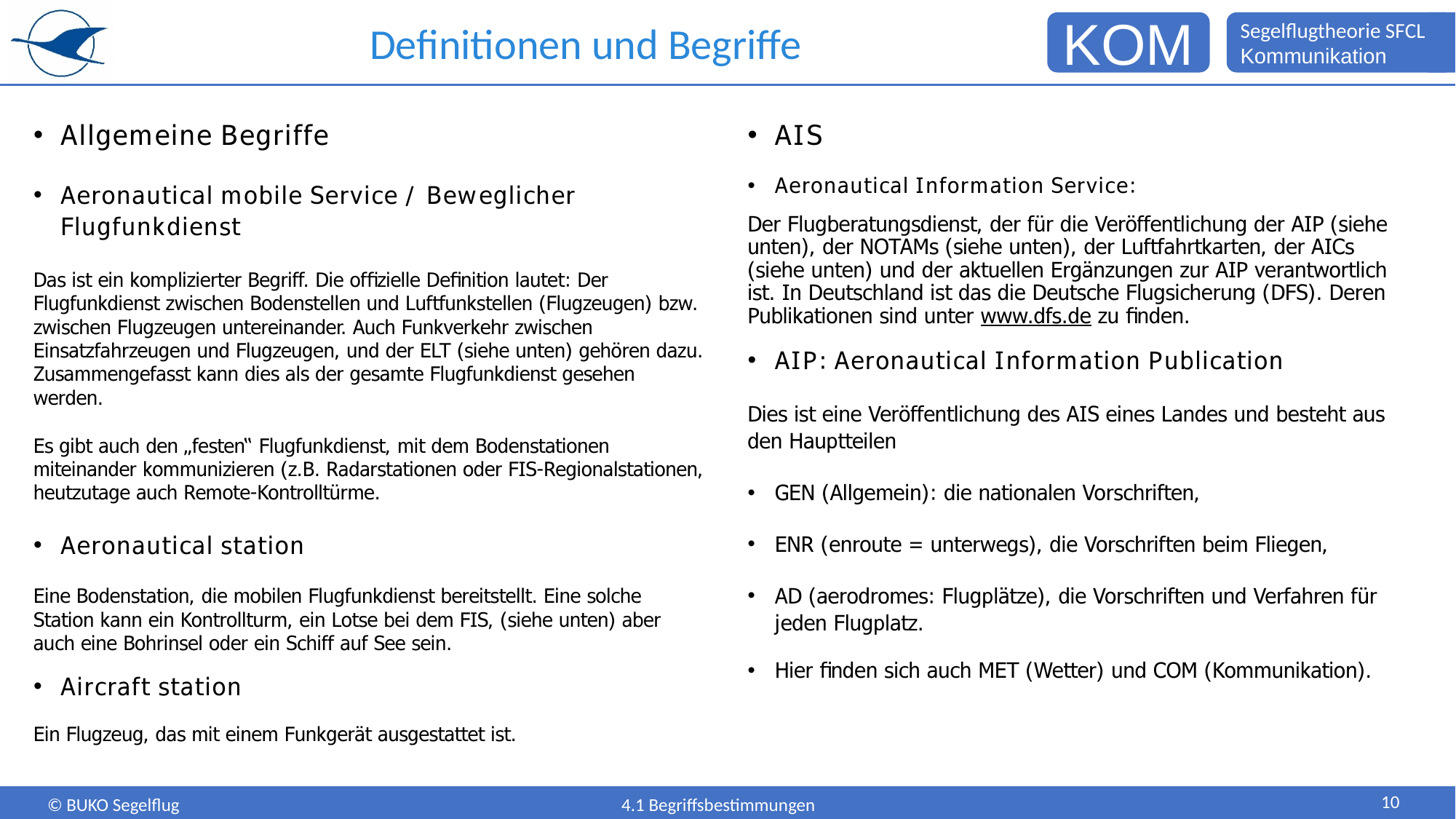

# Definitionen und Begriffe
Allgemeine Begriffe
Aeronautical mobile Service / Beweglicher Flugfunkdienst
Das ist ein komplizierter Begriff. Die offizielle Definition lautet: Der Flugfunkdienst zwischen Bodenstellen und Luftfunkstellen (Flugzeugen) bzw. zwischen Flugzeugen untereinander. Auch Funkverkehr zwischen Einsatzfahrzeugen und Flugzeugen, und der ELT (siehe unten) gehören dazu. Zusammengefasst kann dies als der gesamte Flugfunkdienst gesehen werden.
Es gibt auch den „festen“ Flugfunkdienst, mit dem Bodenstationen miteinander kommunizieren (z.B. Radarstationen oder FIS-Regionalstationen, heutzutage auch Remote-Kontrolltürme.
Aeronautical station
Eine Bodenstation, die mobilen Flugfunkdienst bereitstellt. Eine solche Station kann ein Kontrollturm, ein Lotse bei dem FIS, (siehe unten) aber auch eine Bohrinsel oder ein Schiff auf See sein.
Aircraft station
Ein Flugzeug, das mit einem Funkgerät ausgestattet ist.
AIS
Aeronautical Information Service:
Der Flugberatungsdienst, der für die Veröffentlichung der AIP (siehe unten), der NOTAMs (siehe unten), der Luftfahrtkarten, der AICs (siehe unten) und der aktuellen Ergänzungen zur AIP verantwortlich ist. In Deutschland ist das die Deutsche Flugsicherung (DFS). Deren Publikationen sind unter www.dfs.de zu finden.
AIP: Aeronautical Information Publication
Dies ist eine Veröffentlichung des AIS eines Landes und besteht aus den Hauptteilen
GEN (Allgemein): die nationalen Vorschriften,
ENR (enroute = unterwegs), die Vorschriften beim Fliegen,
AD (aerodromes: Flugplätze), die Vorschriften und Verfahren für jeden Flugplatz.
Hier finden sich auch MET (Wetter) und COM (Kommunikation).
10
4.1 Begriffsbestimmungen